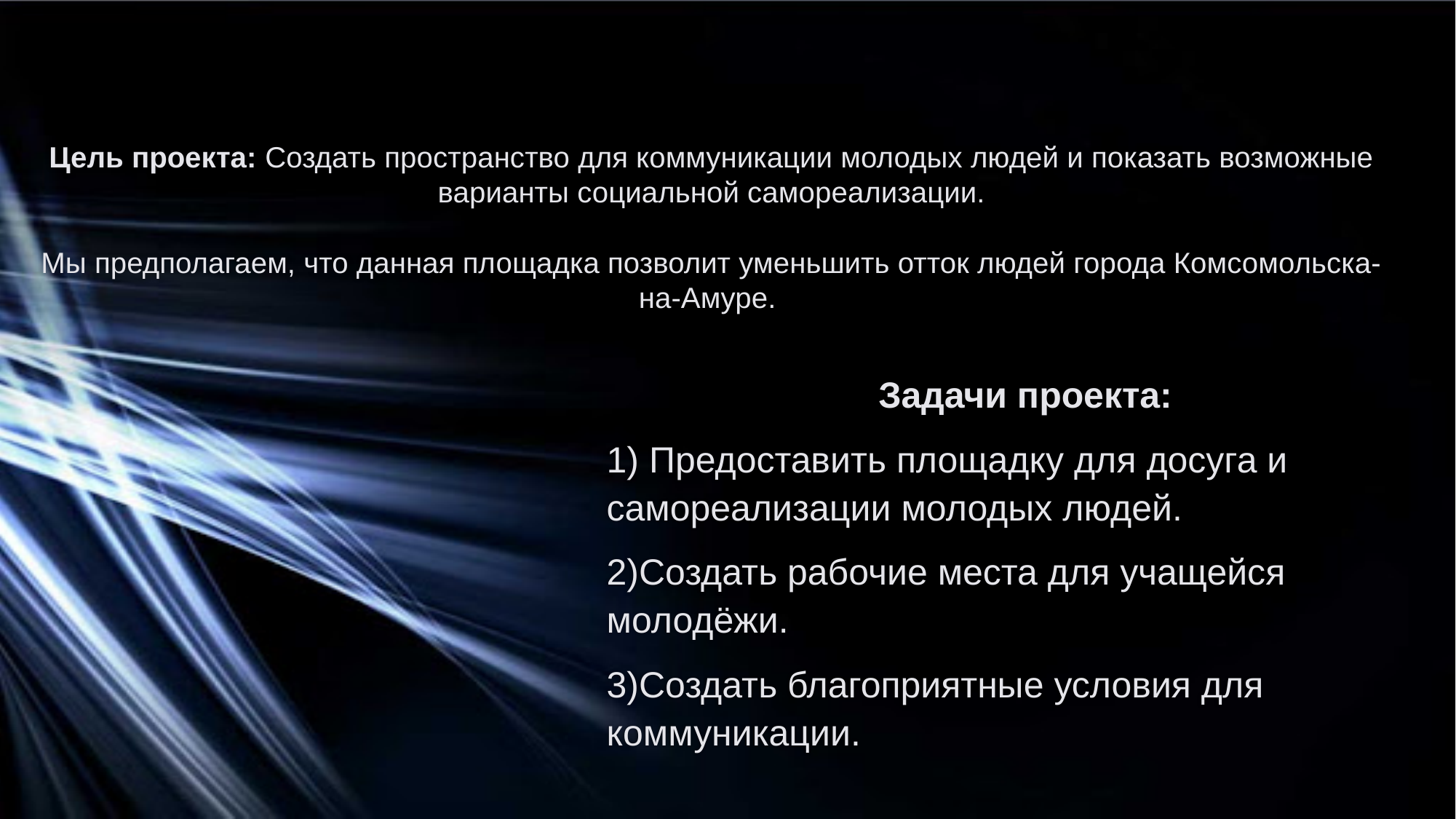

# Цель проекта: Создать пространство для коммуникации молодых людей и показать возможные варианты социальной самореализации. Мы предполагаем, что данная площадка позволит уменьшить отток людей города Комсомольска-на-Амуре.
Задачи проекта:
1) Предоставить площадку для досуга и самореализации молодых людей.
2)Создать рабочие места для учащейся молодёжи.
3)Создать благоприятные условия для коммуникации.